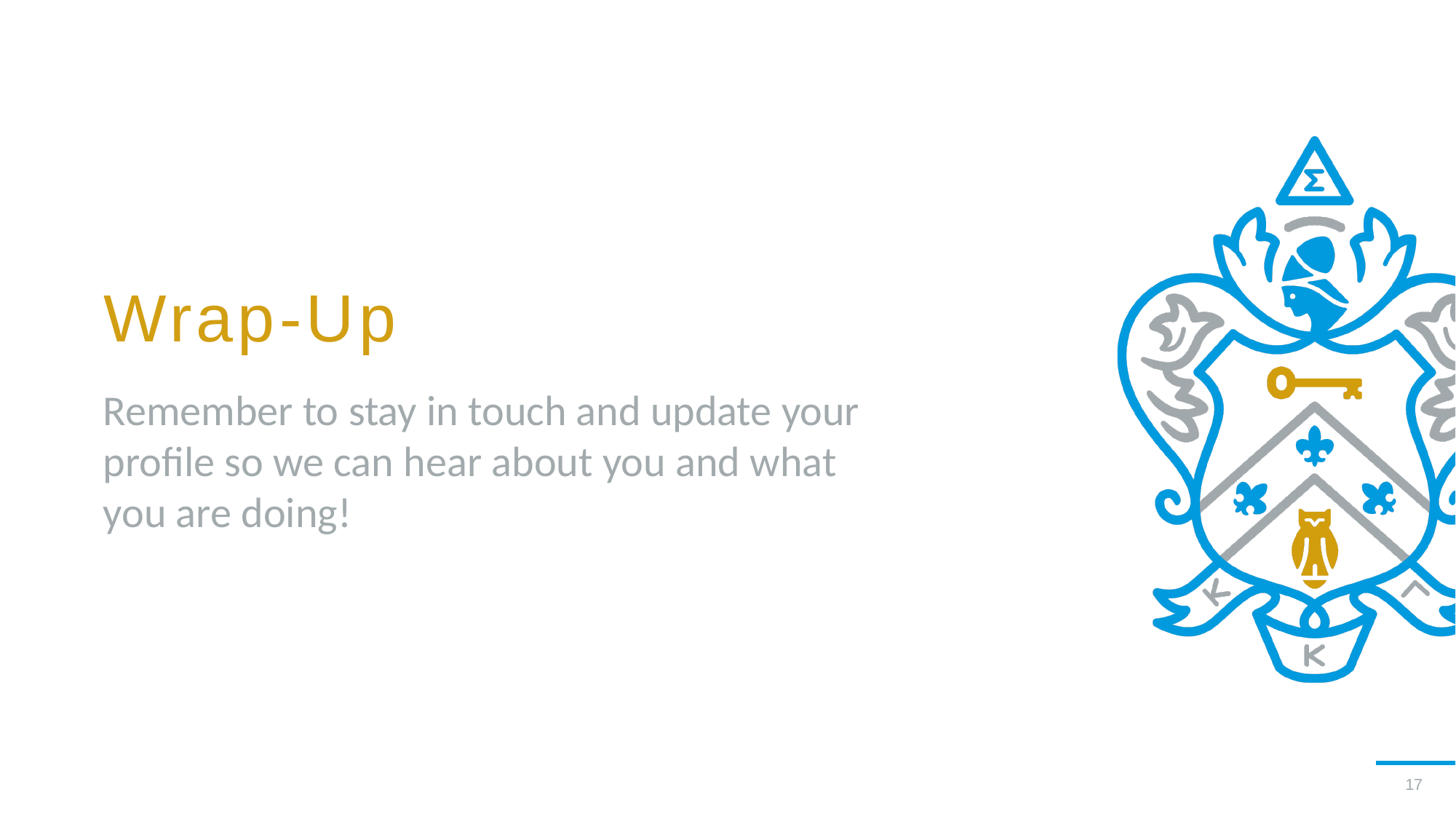

Wrap-Up
Remember to stay in touch and update your profile so we can hear about you and what you are doing!